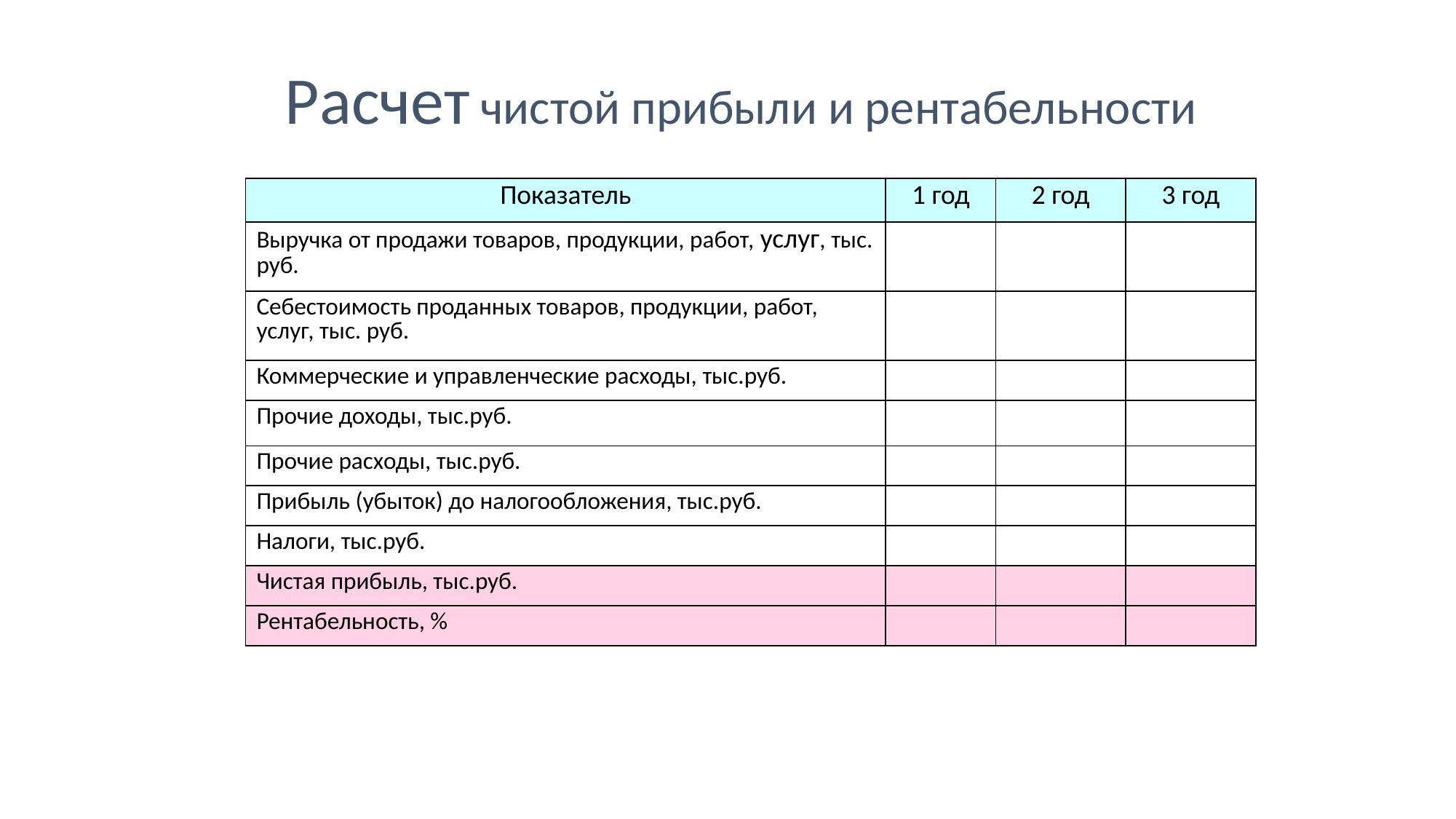

# Расчет чистой прибыли и рентабельности
| Показатель | 1 год | 2 год | 3 год |
| --- | --- | --- | --- |
| Выручка от продажи товаров, продукции, работ, услуг, тыс. руб. |  |  |  |
| Себестоимость проданных товаров, продукции, работ, услуг, тыс. руб. |  |  |  |
| Коммерческие и управленческие расходы, тыс.руб. |  |  |  |
| Прочие доходы, тыс.руб. |  |  |  |
| Прочие расходы, тыс.руб. |  |  |  |
| Прибыль (убыток) до налогообложения, тыс.руб. |  |  |  |
| Налоги, тыс.руб. |  |  |  |
| Чистая прибыль, тыс.руб. |  |  |  |
| Рентабельность, % |  |  |  |